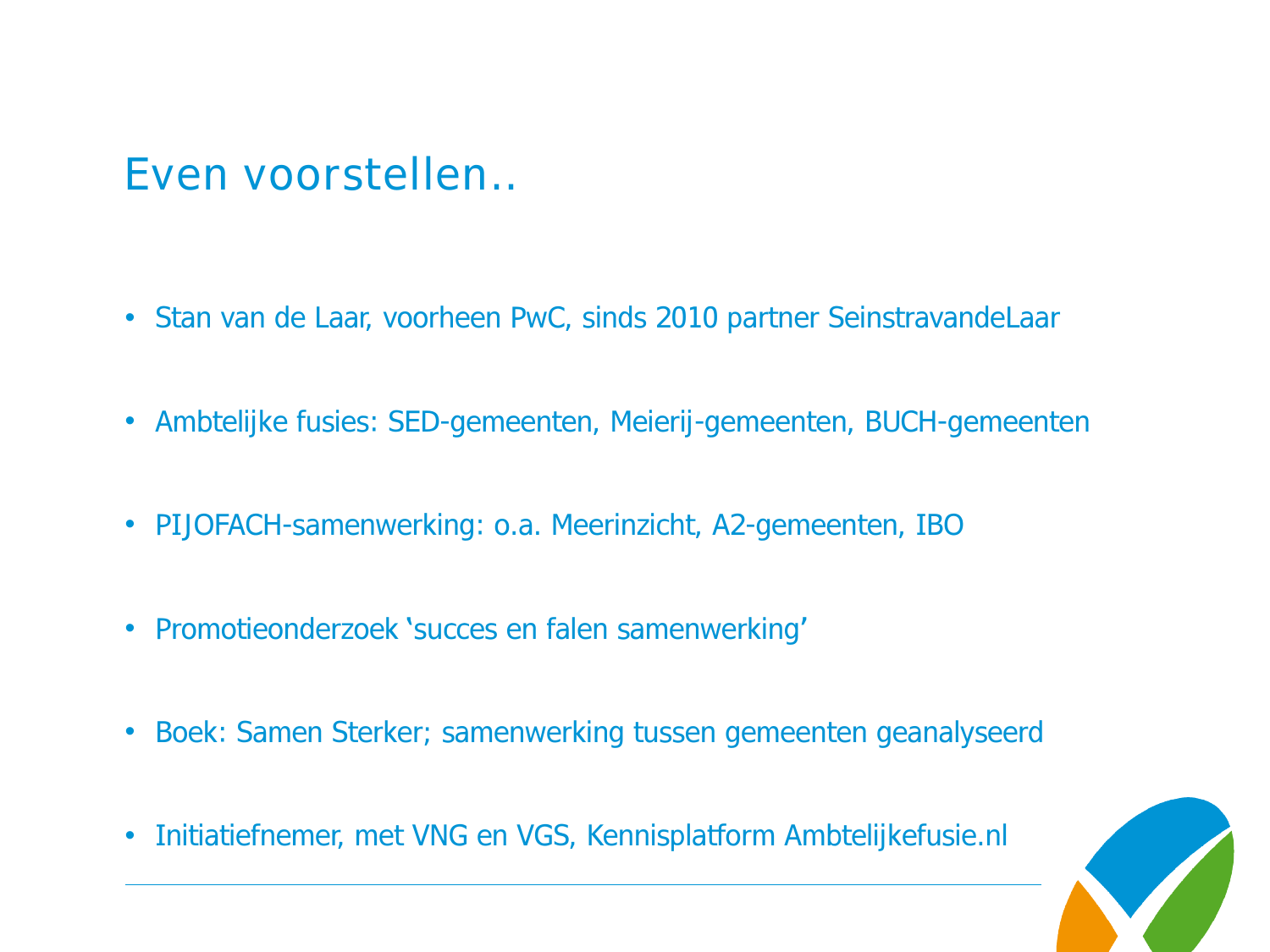

# Even voorstellen..

Stan van de Laar, voorheen PwC, sinds 2010 partner SeinstravandeLaar

Ambtelijke fusies: SED-gemeenten, Meierij-gemeenten, BUCH-gemeenten

PIJOFACH-samenwerking: o.a. Meerinzicht, A2-gemeenten, IBO

Promotieonderzoek ‘succes en falen samenwerking’

Boek: Samen Sterker; samenwerking tussen gemeenten geanalyseerd

Initiatiefnemer, met VNG en VGS, Kennisplatform Ambtelijkefusie.nl